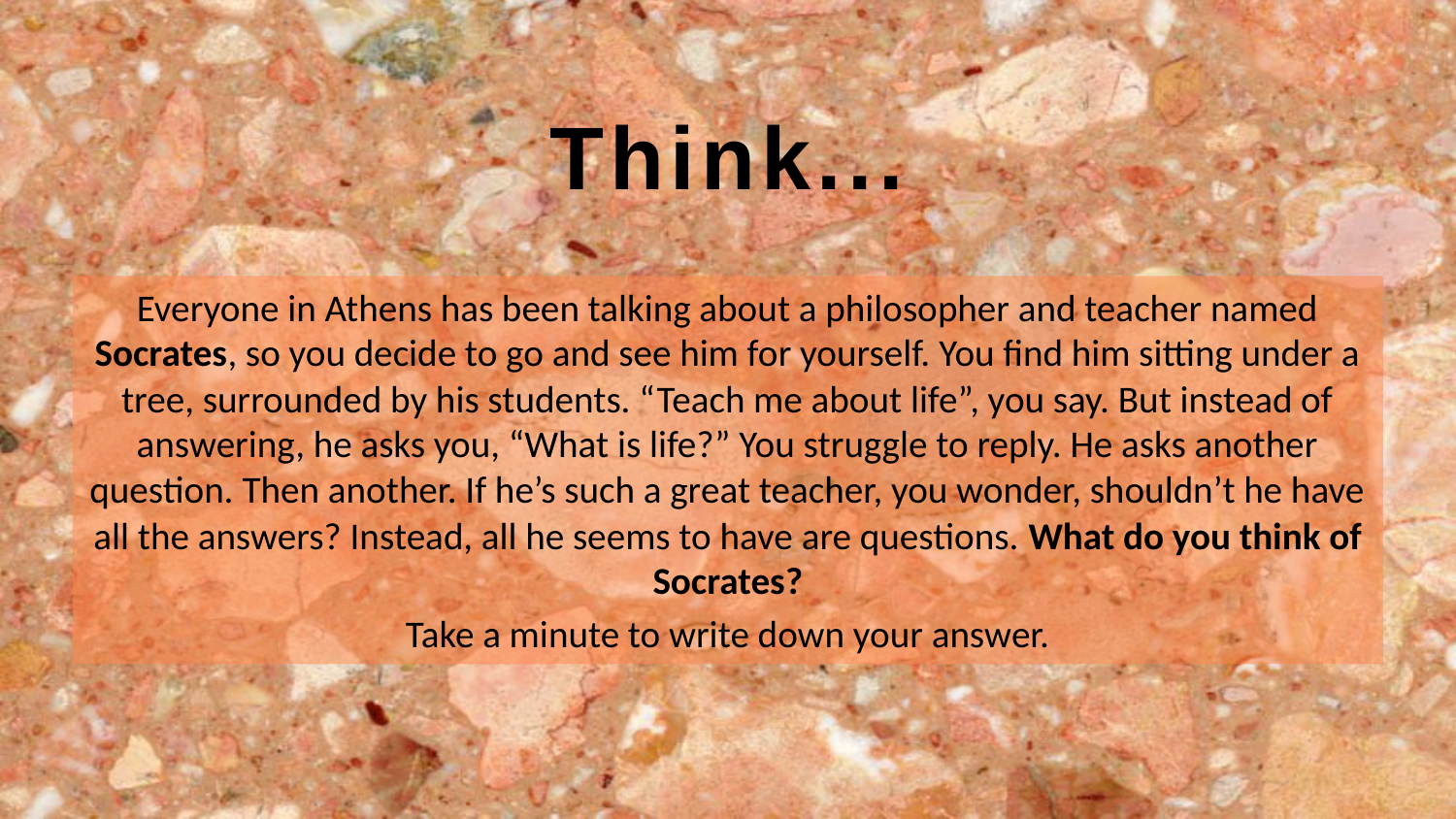

Think...
Everyone in Athens has been talking about a philosopher and teacher named Socrates, so you decide to go and see him for yourself. You find him sitting under a tree, surrounded by his students. “Teach me about life”, you say. But instead of answering, he asks you, “What is life?” You struggle to reply. He asks another question. Then another. If he’s such a great teacher, you wonder, shouldn’t he have all the answers? Instead, all he seems to have are questions. What do you think of Socrates?
Take a minute to write down your answer.